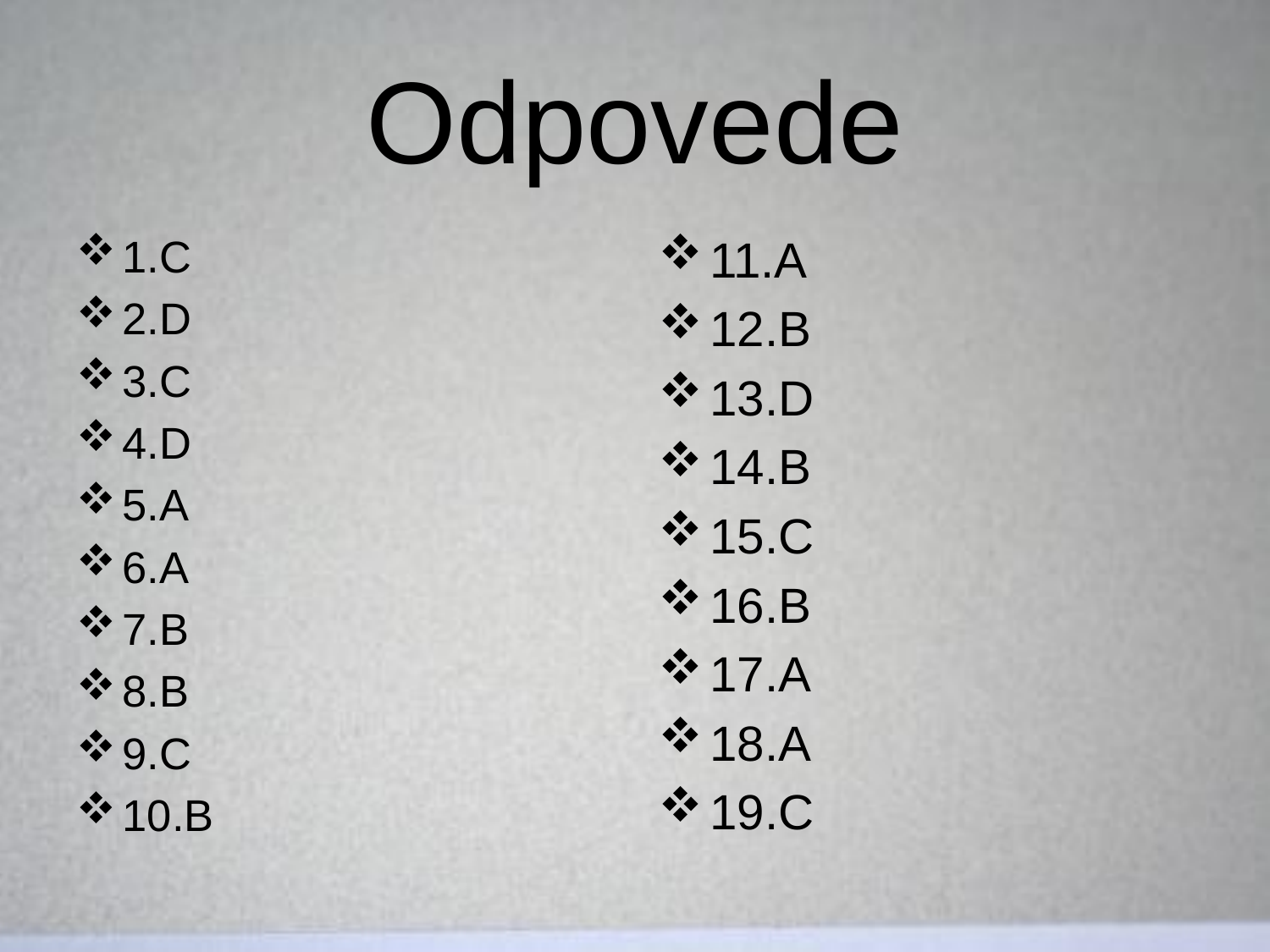

# Odpovede
1.C
2.D
3.C
4.D
5.A
6.A
7.B
8.B
9.C
10.B
11.A
12.B
13.D
14.B
15.C
16.B
17.A
18.A
19.C